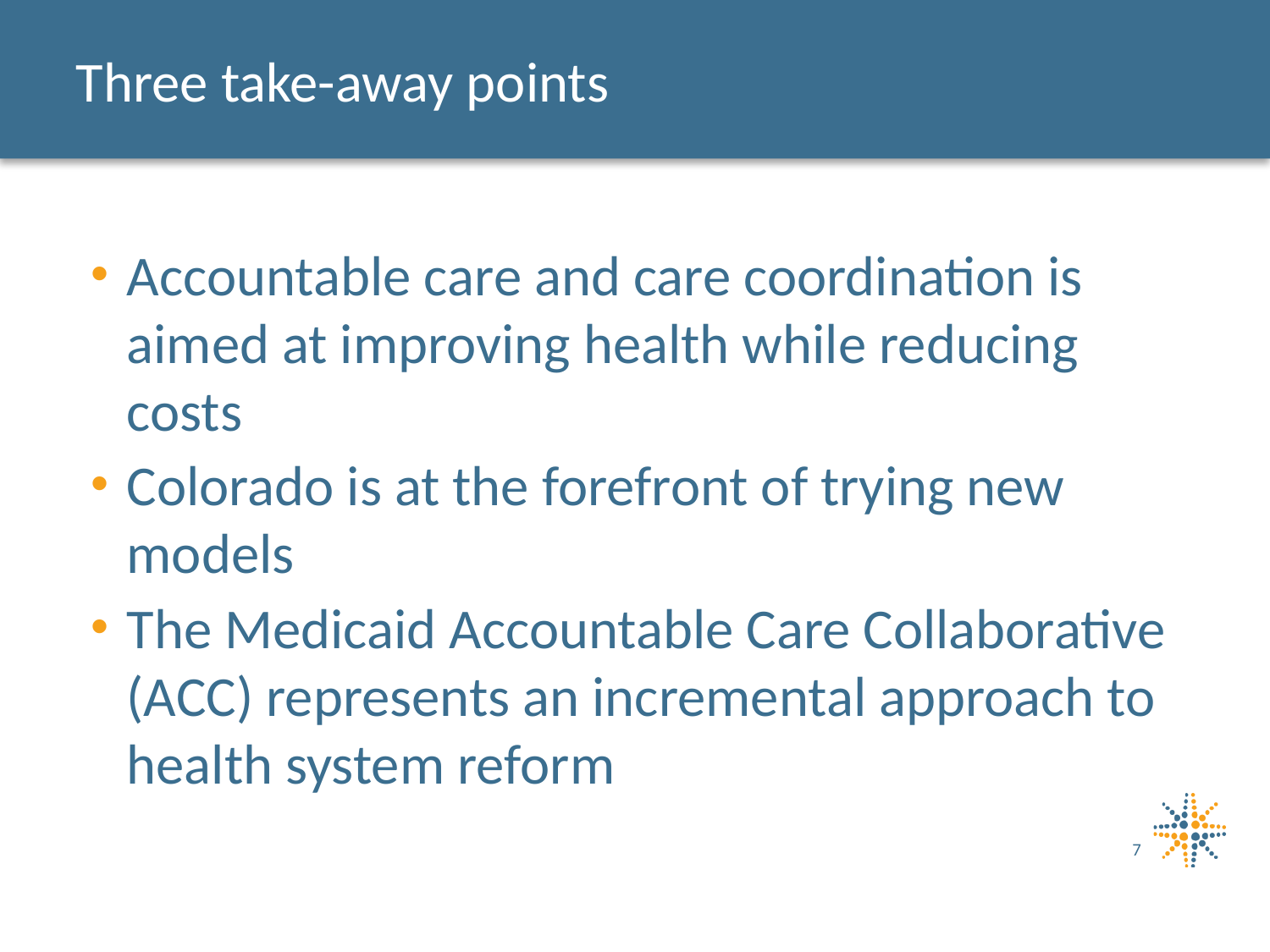

# Three take-away points
Accountable care and care coordination is aimed at improving health while reducing costs
Colorado is at the forefront of trying new models
The Medicaid Accountable Care Collaborative (ACC) represents an incremental approach to health system reform

7